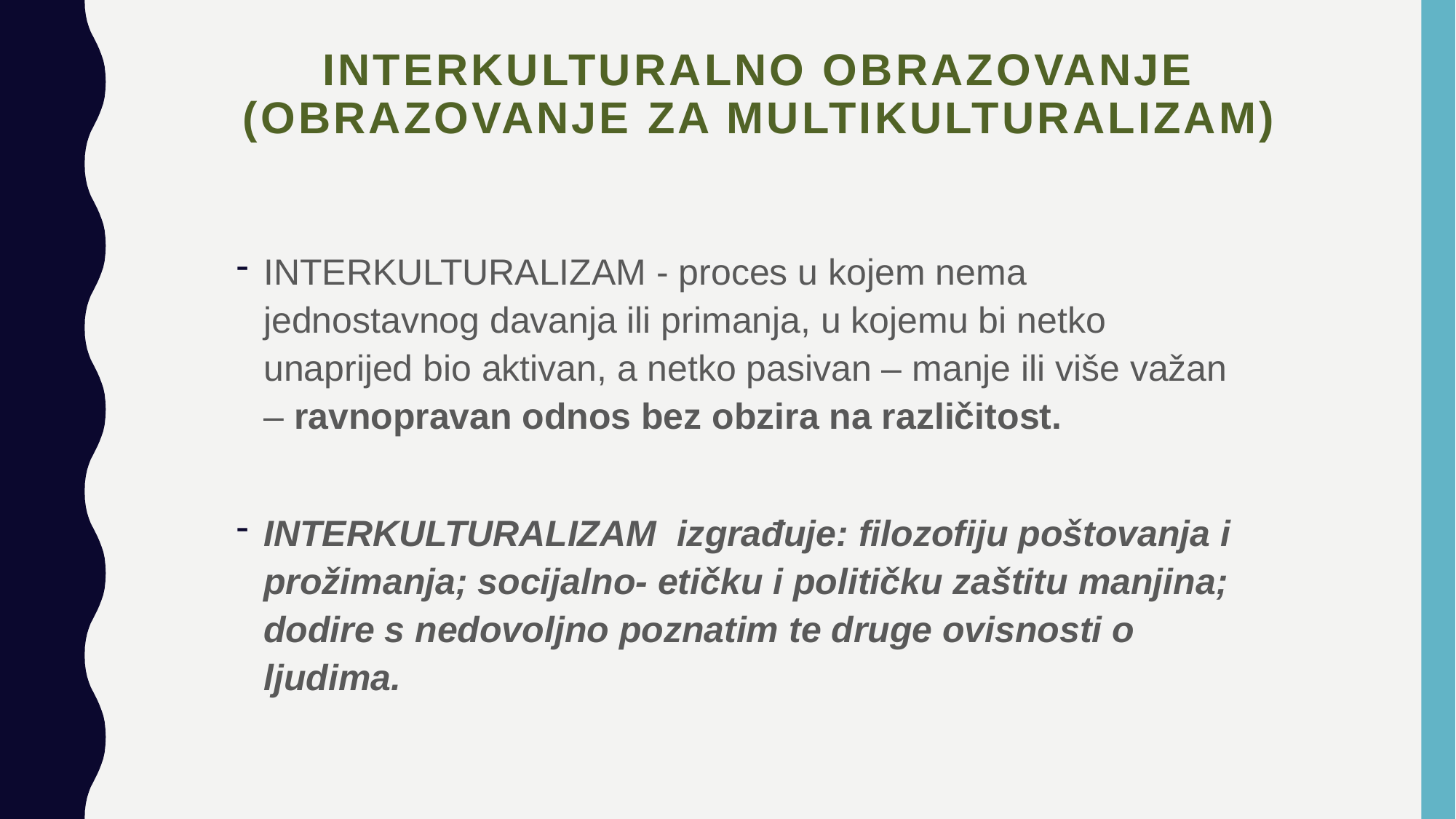

# Interkulturalno obrazovanje (obrazovanje za multikulturalizam)
INTERKULTURALIZAM - proces u kojem nema jednostavnog davanja ili primanja, u kojemu bi netko unaprijed bio aktivan, a netko pasivan – manje ili više važan – ravnopravan odnos bez obzira na različitost.

INTERKULTURALIZAM  izgrađuje: filozofiju poštovanja i prožimanja; socijalno- etičku i političku zaštitu manjina; dodire s nedovoljno poznatim te druge ovisnosti o ljudima.